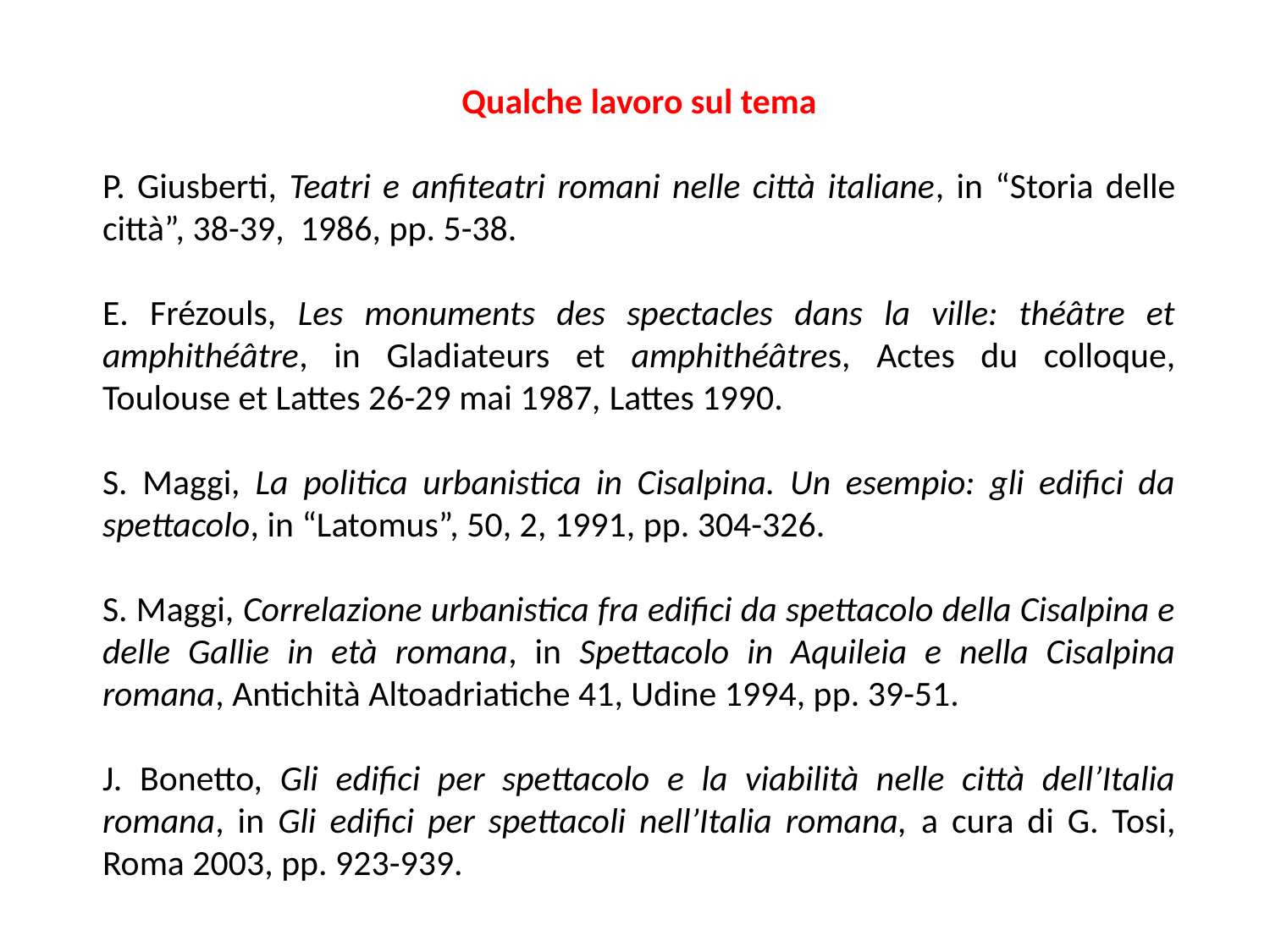

Qualche lavoro sul tema

P. Giusberti, Teatri e anfiteatri romani nelle città italiane, in “Storia delle città”, 38-39,  1986, pp. 5-38.

E. Frézouls, Les monuments des spectacles dans la ville: théâtre et amphithéâtre, in Gladiateurs et amphithéâtres, Actes du colloque, Toulouse et Lattes 26-29 mai 1987, Lattes 1990.

S. Maggi, La politica urbanistica in Cisalpina. Un esempio: gli edifici da spettacolo, in “Latomus”, 50, 2, 1991, pp. 304-326.

S. Maggi, Correlazione urbanistica fra edifici da spettacolo della Cisalpina e delle Gallie in età romana, in Spettacolo in Aquileia e nella Cisalpina romana, Antichità Altoadriatiche 41, Udine 1994, pp. 39-51.

J. Bonetto, Gli edifici per spettacolo e la viabilità nelle città dell’Italia romana, in Gli edifici per spettacoli nell’Italia romana, a cura di G. Tosi, Roma 2003, pp. 923-939.